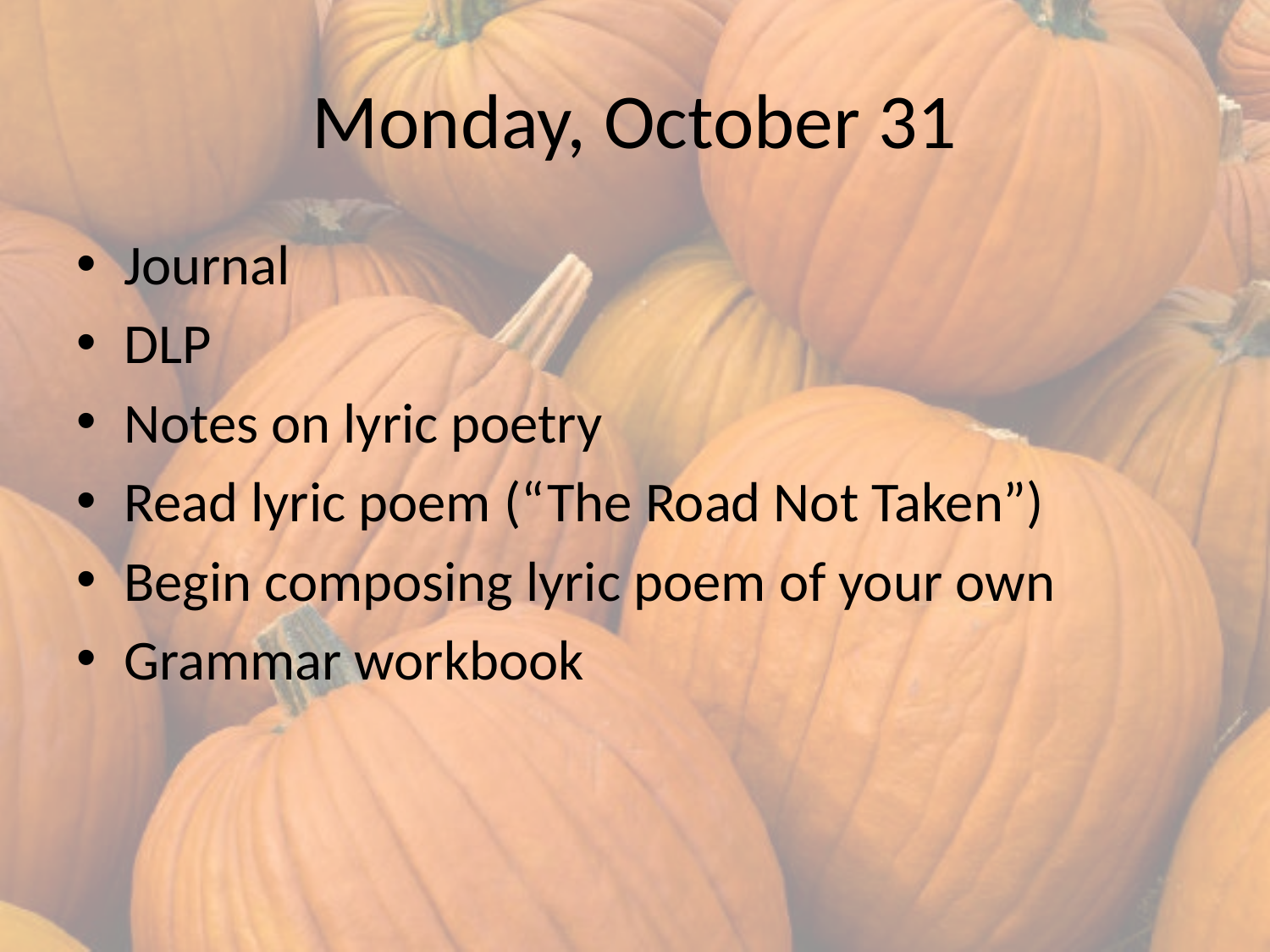

# Monday, October 31
Journal
DLP
Notes on lyric poetry
Read lyric poem (“The Road Not Taken”)
Begin composing lyric poem of your own
Grammar workbook